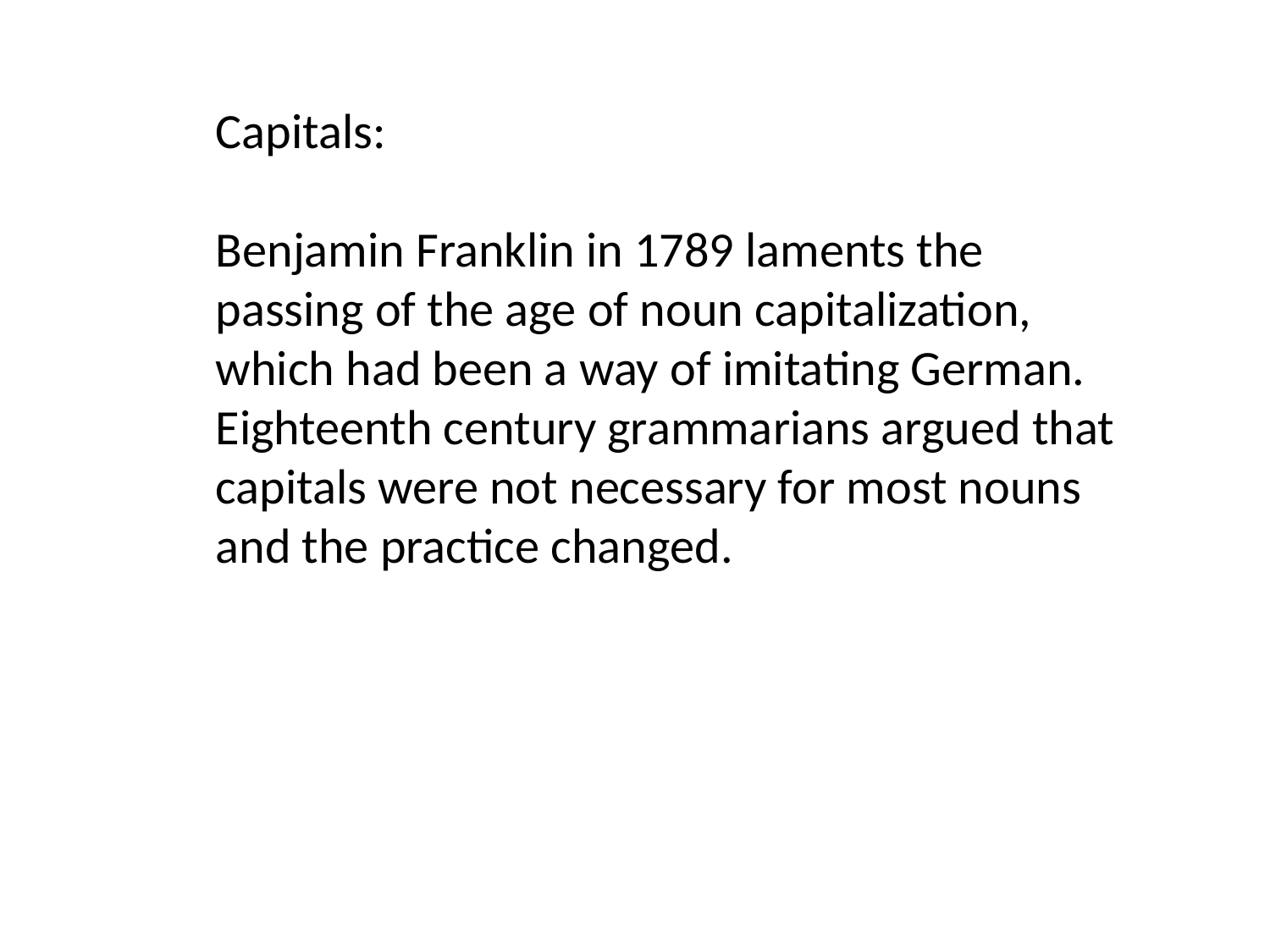

Capitals:

Benjamin Franklin in 1789 laments the passing of the age of noun capitalization, which had been a way of imitating German. Eighteenth century grammarians argued that capitals were not necessary for most nouns and the practice changed.